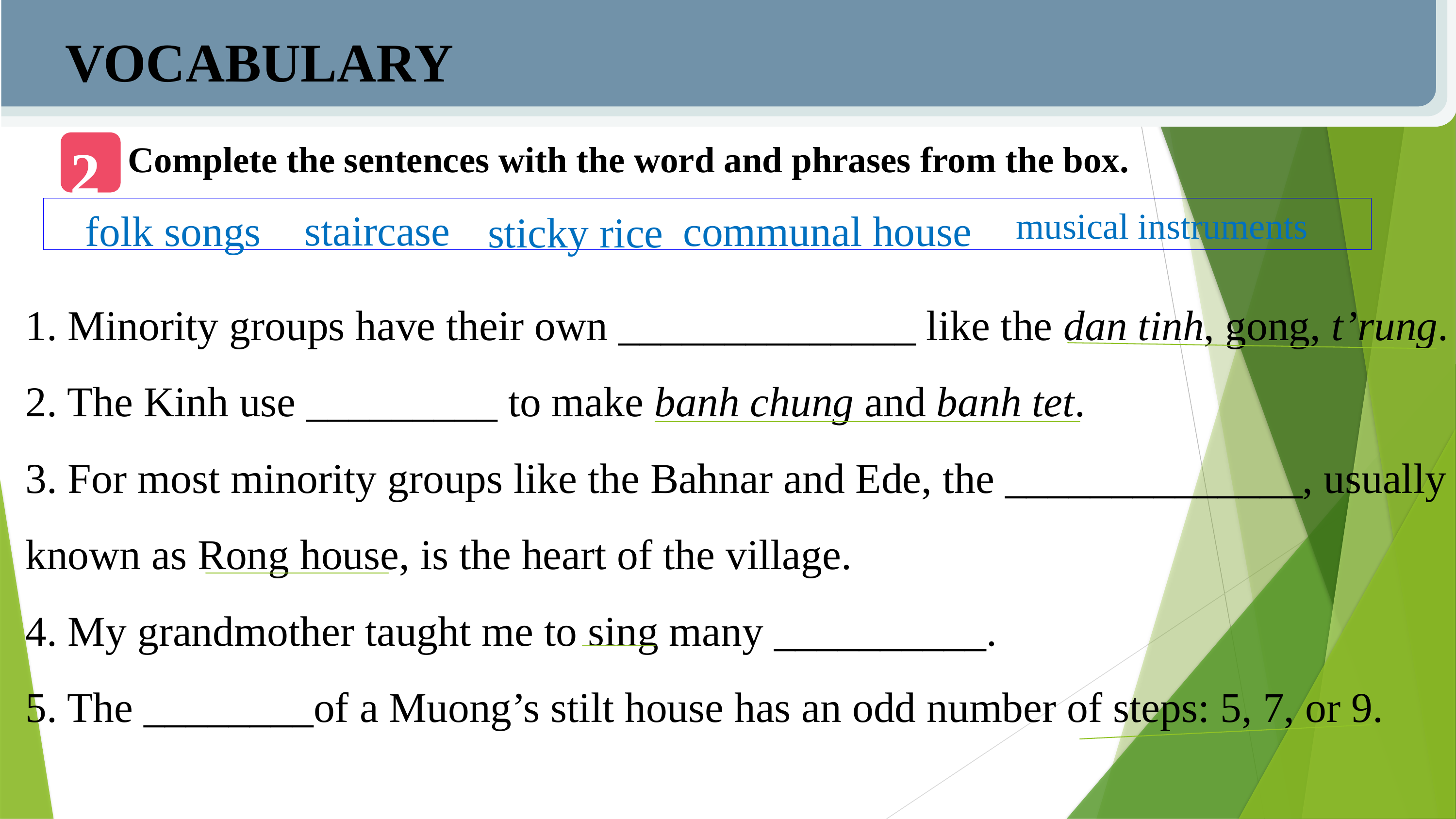

VOCABULARY
2
Complete the sentences with the word and phrases from the box.

musical instruments
staircase
folk songs
communal house
sticky rice
1. Minority groups have their own ______________ like the dan tinh, gong, t’rung.
2. The Kinh use _________ to make banh chung and banh tet.
3. For most minority groups like the Bahnar and Ede, the ______________, usually known as Rong house, is the heart of the village.
4. My grandmother taught me to sing many __________.
5. The ________of a Muong’s stilt house has an odd number of steps: 5, 7, or 9.